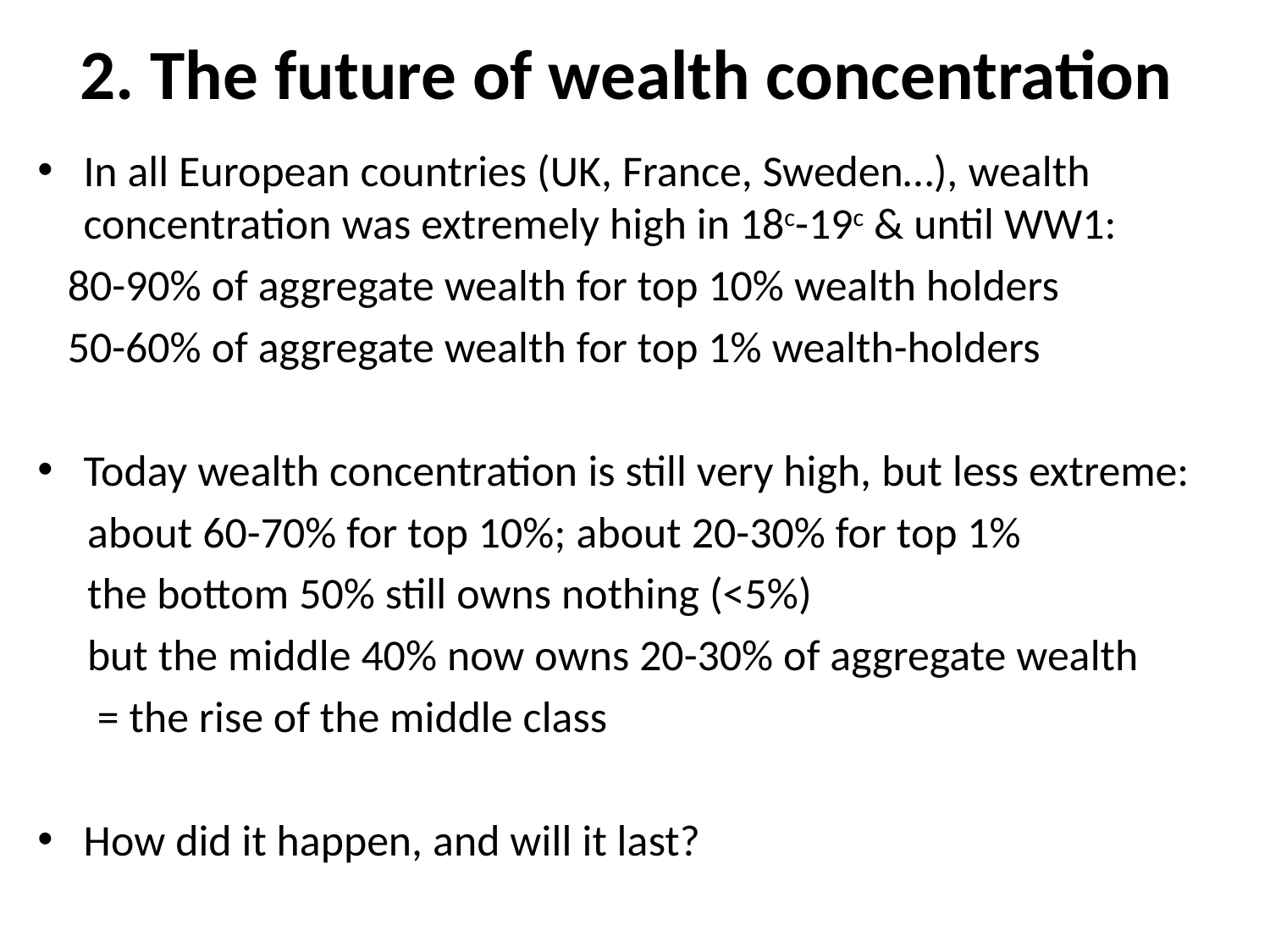

# 2. The future of wealth concentration
In all European countries (UK, France, Sweden…), wealth concentration was extremely high in 18c-19c & until WW1:
   80-90% of aggregate wealth for top 10% wealth holders
   50-60% of aggregate wealth for top 1% wealth-holders

Today wealth concentration is still very high, but less extreme:
     about 60-70% for top 10%; about 20-30% for top 1%
     the bottom 50% still owns nothing (<5%)
     but the middle 40% now owns 20-30% of aggregate wealth
      = the rise of the middle class

How did it happen, and will it last?